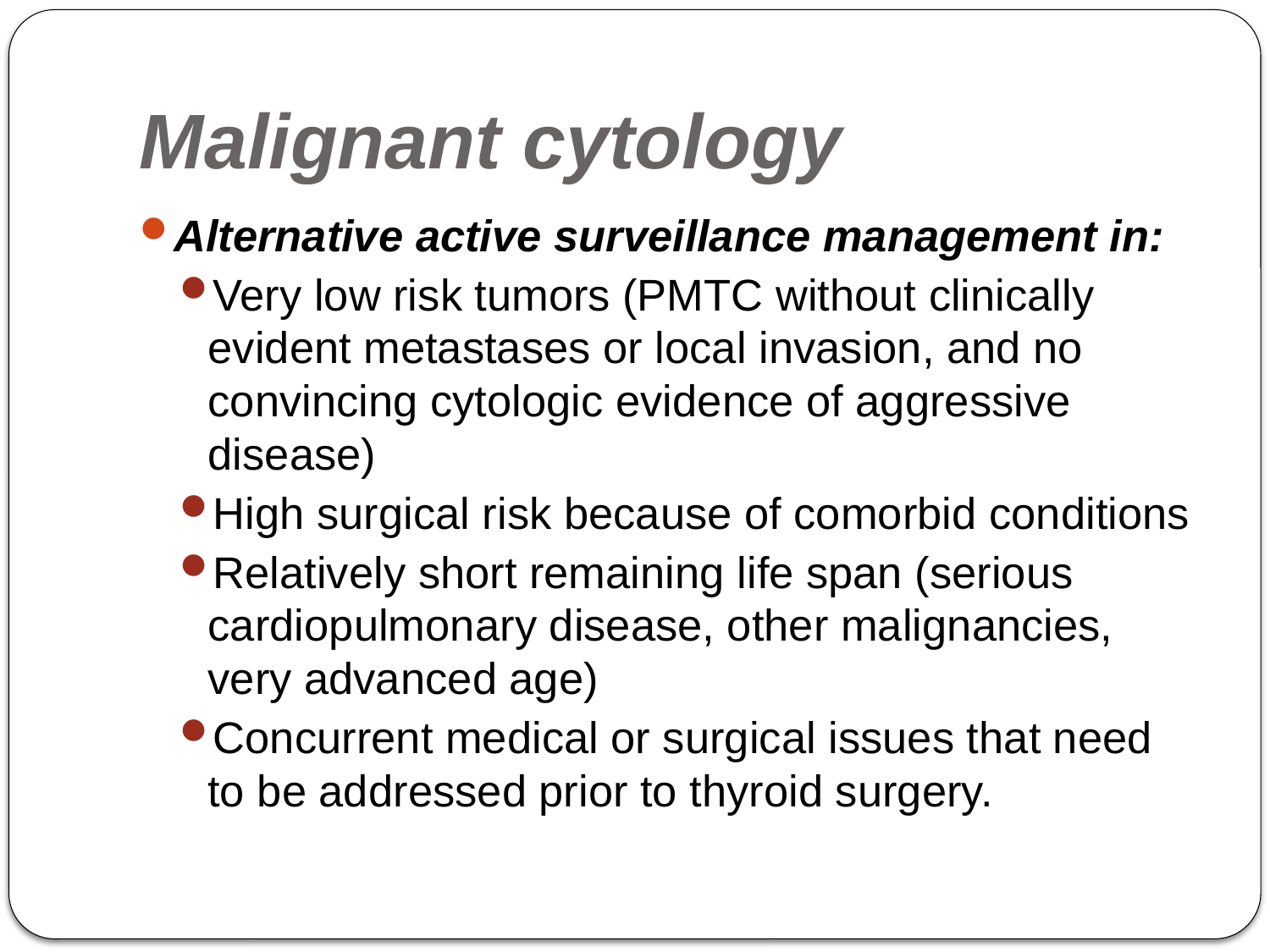

# Malignant cytology
Alternative active surveillance management in:
Very low risk tumors (PMTC without clinically evident metastases or local invasion, and no convincing cytologic evidence of aggressive disease)
High surgical risk because of comorbid conditions
Relatively short remaining life span (serious cardiopulmonary disease, other malignancies, very advanced age)
Concurrent medical or surgical issues that need to be addressed prior to thyroid surgery.